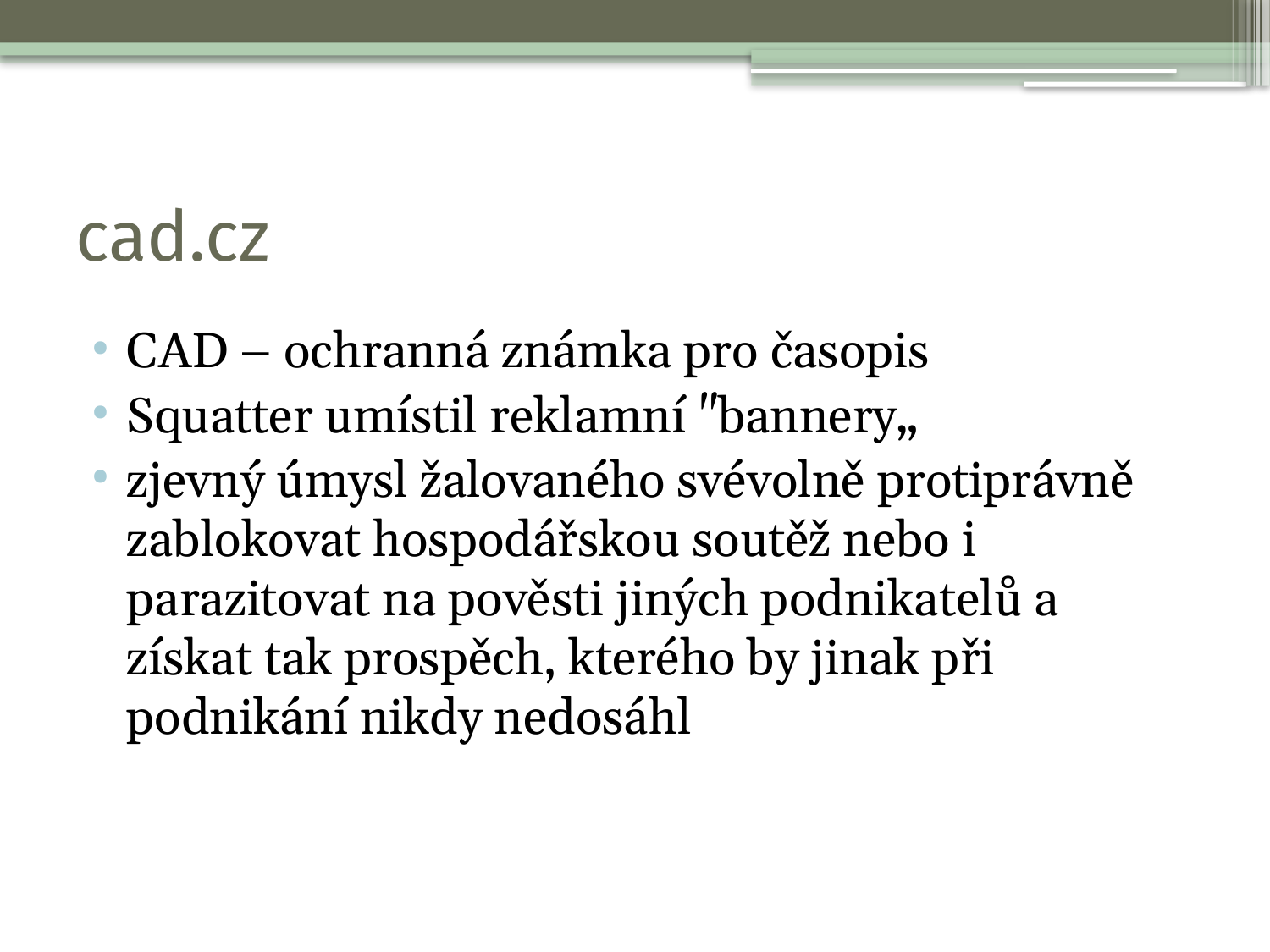

# cad.cz
CAD – ochranná známka pro časopis
Squatter umístil reklamní "bannery„
zjevný úmysl žalovaného svévolně protiprávně zablokovat hospodářskou soutěž nebo i parazitovat na pověsti jiných podnikatelů a získat tak prospěch, kterého by jinak při podnikání nikdy nedosáhl